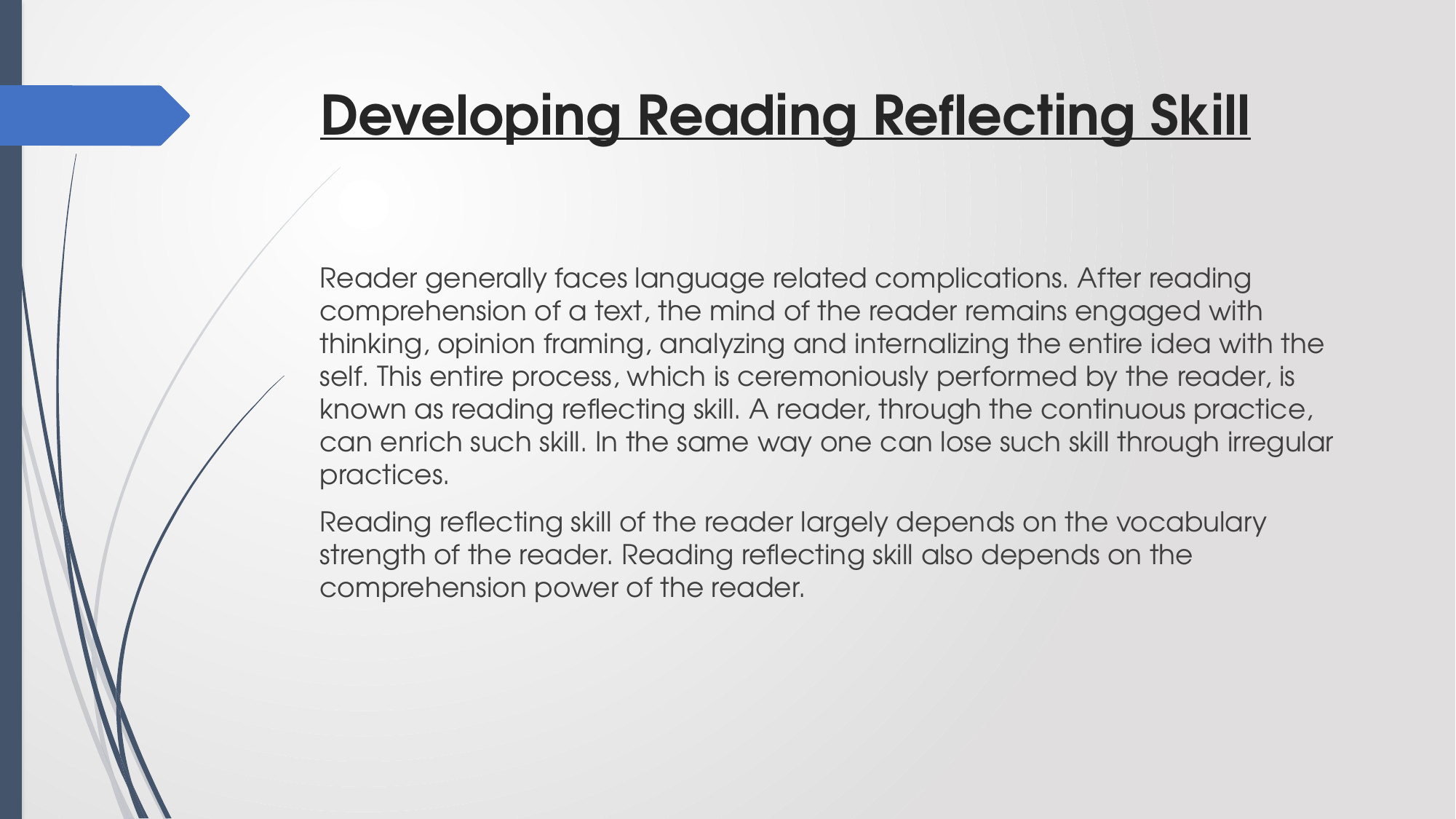

# Developing Reading Reflecting Skill
Reader generally faces language related complications. After reading comprehension of a text, the mind of the reader remains engaged with thinking, opinion framing, analyzing and internalizing the entire idea with the self. This entire process, which is ceremoniously performed by the reader, is known as reading reflecting skill. A reader, through the continuous practice, can enrich such skill. In the same way one can lose such skill through irregular practices.
Reading reflecting skill of the reader largely depends on the vocabulary strength of the reader. Reading reflecting skill also depends on the comprehension power of the reader.